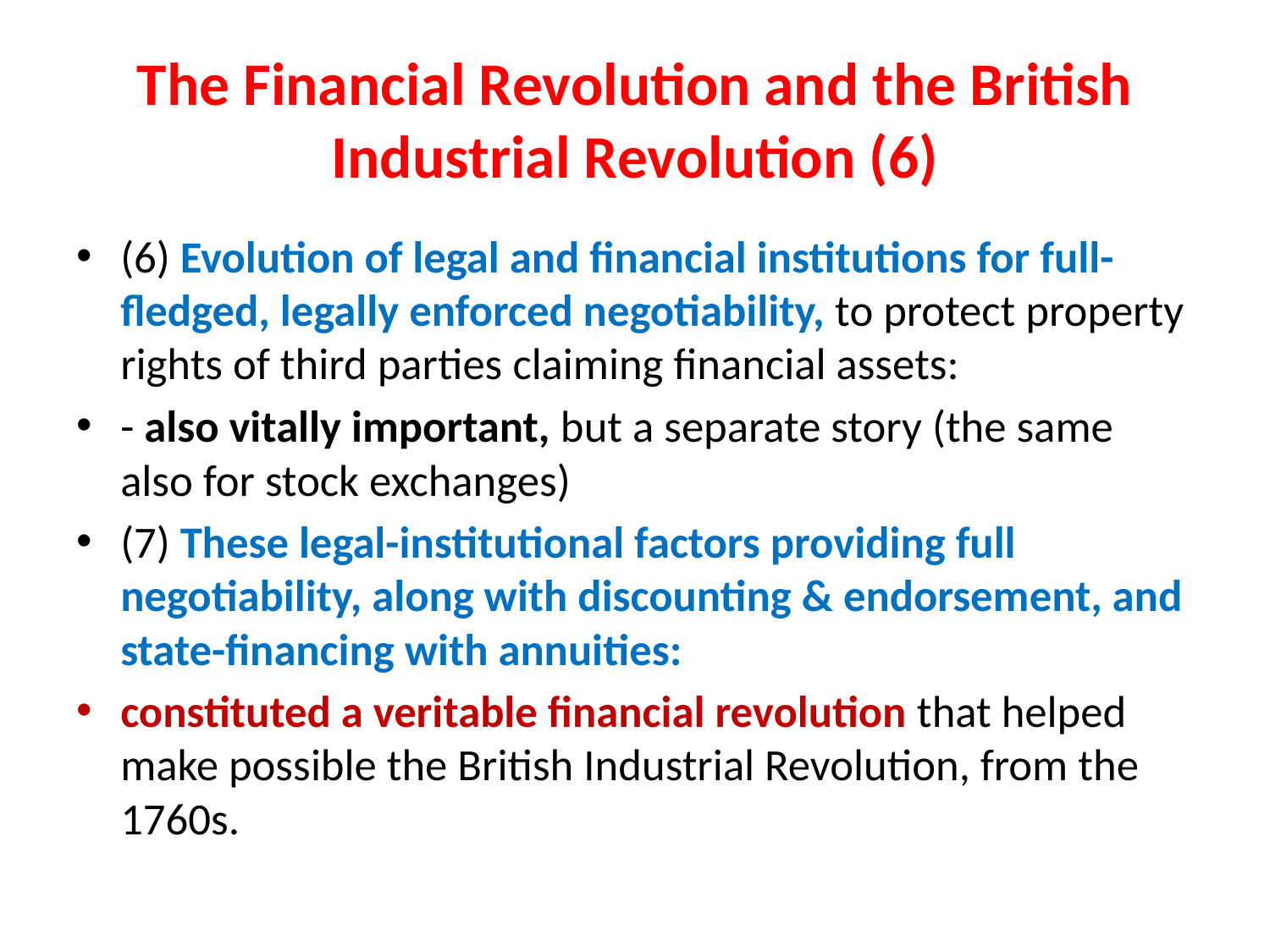

# The Financial Revolution and the British Industrial Revolution (6)
(6) Evolution of legal and financial institutions for full-fledged, legally enforced negotiability, to protect property rights of third parties claiming financial assets:
- also vitally important, but a separate story (the same also for stock exchanges)
(7) These legal-institutional factors providing full negotiability, along with discounting & endorsement, and state-financing with annuities:
constituted a veritable financial revolution that helped make possible the British Industrial Revolution, from the 1760s.